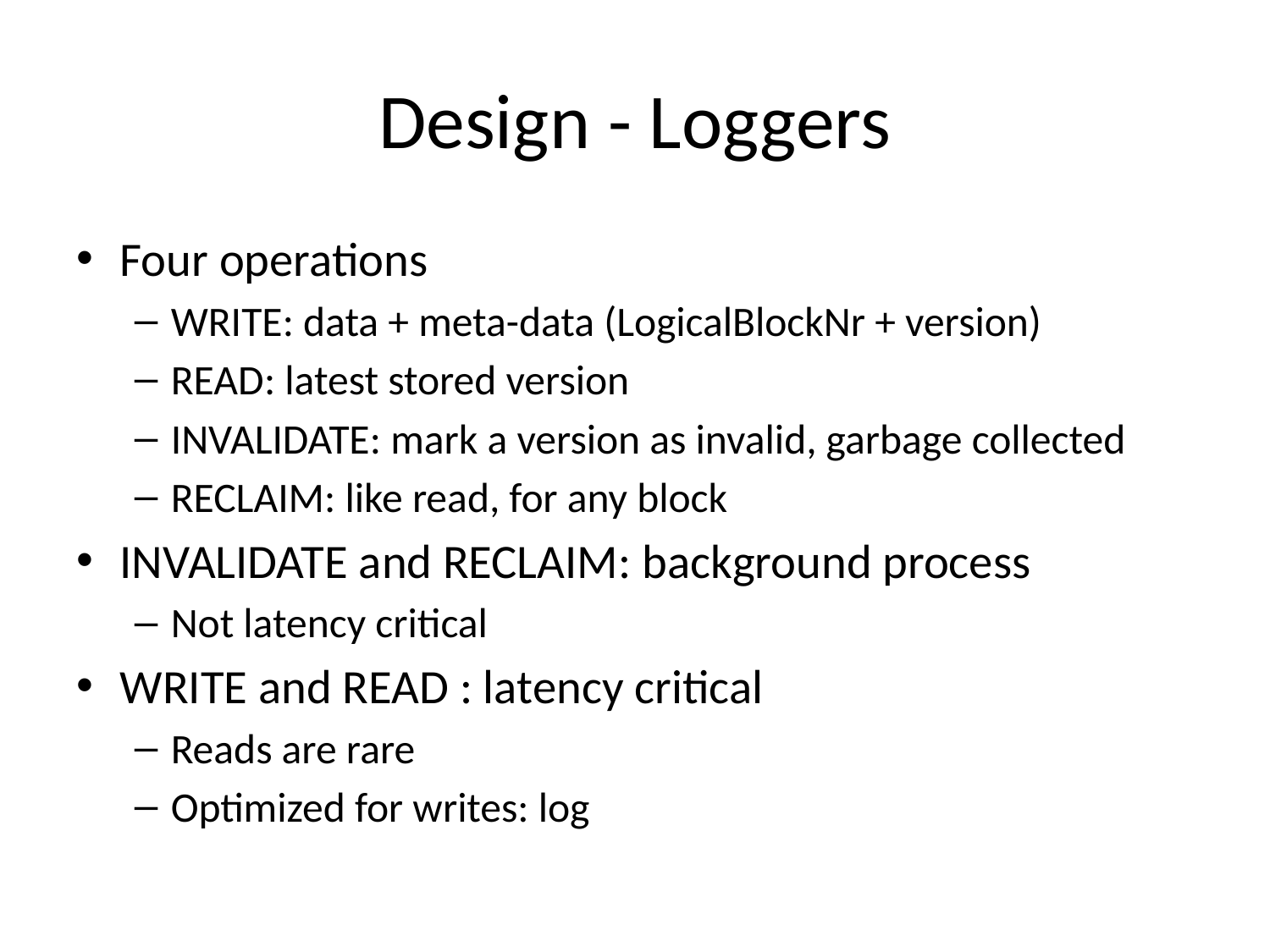

# Design - Loggers
Four operations
Write: data + meta-data (LogicalBlockNr + version)
Read: latest stored version
Invalidate: mark a version as invalid, garbage collected
Reclaim: like read, for any block
Invalidate and Reclaim: background process
Not latency critical
Write and Read : latency critical
Reads are rare
Optimized for writes: log